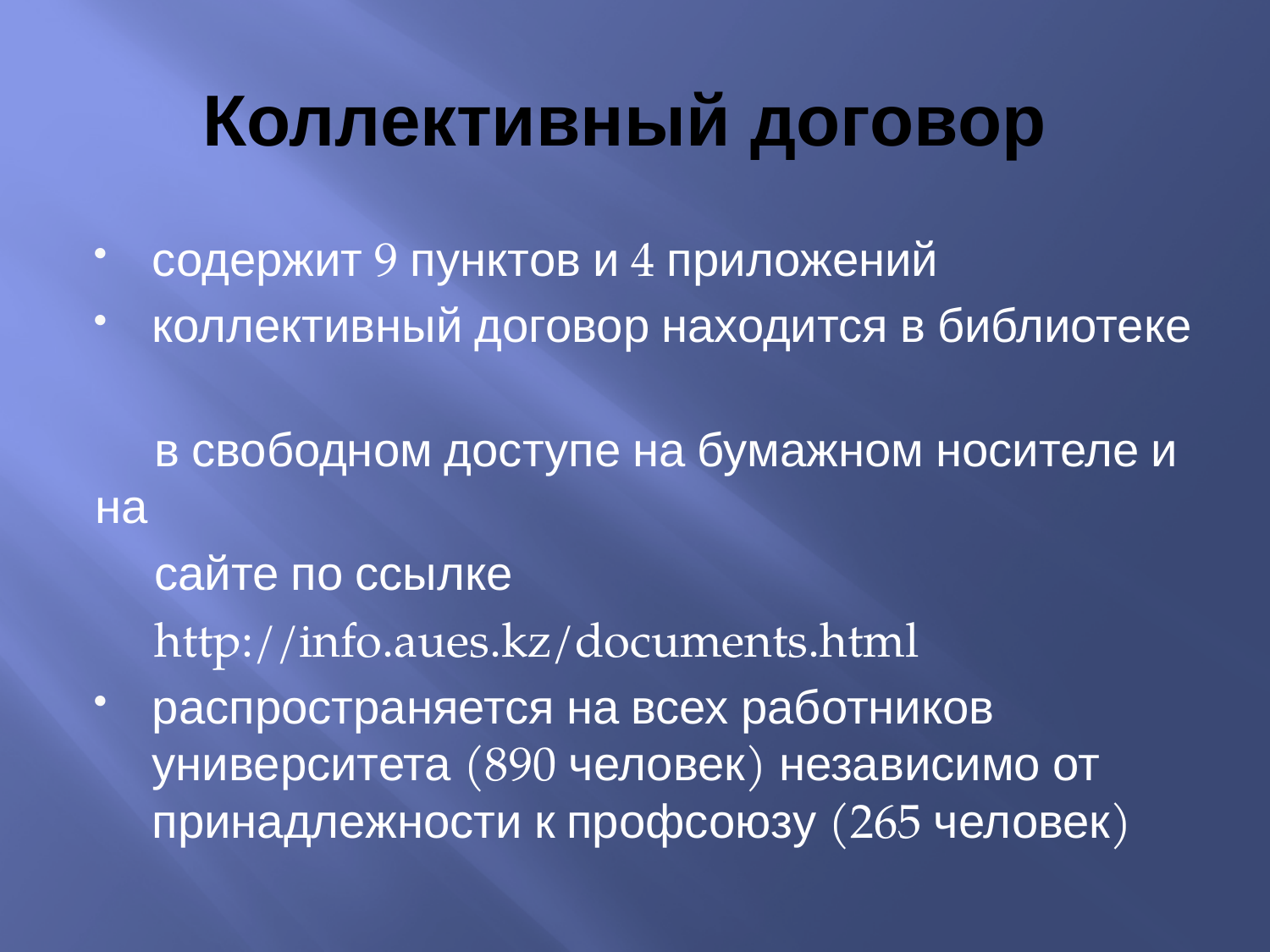

# Коллективный договор
содержит 9 пунктов и 4 приложений
коллективный договор находится в библиотеке
     в свободном доступе на бумажном носителе и на
     сайте по ссылке
     http://info.aues.kz/documents.html
распространяется на всех работников университета (890 человек) независимо от принадлежности к профсоюзу (265 человек)